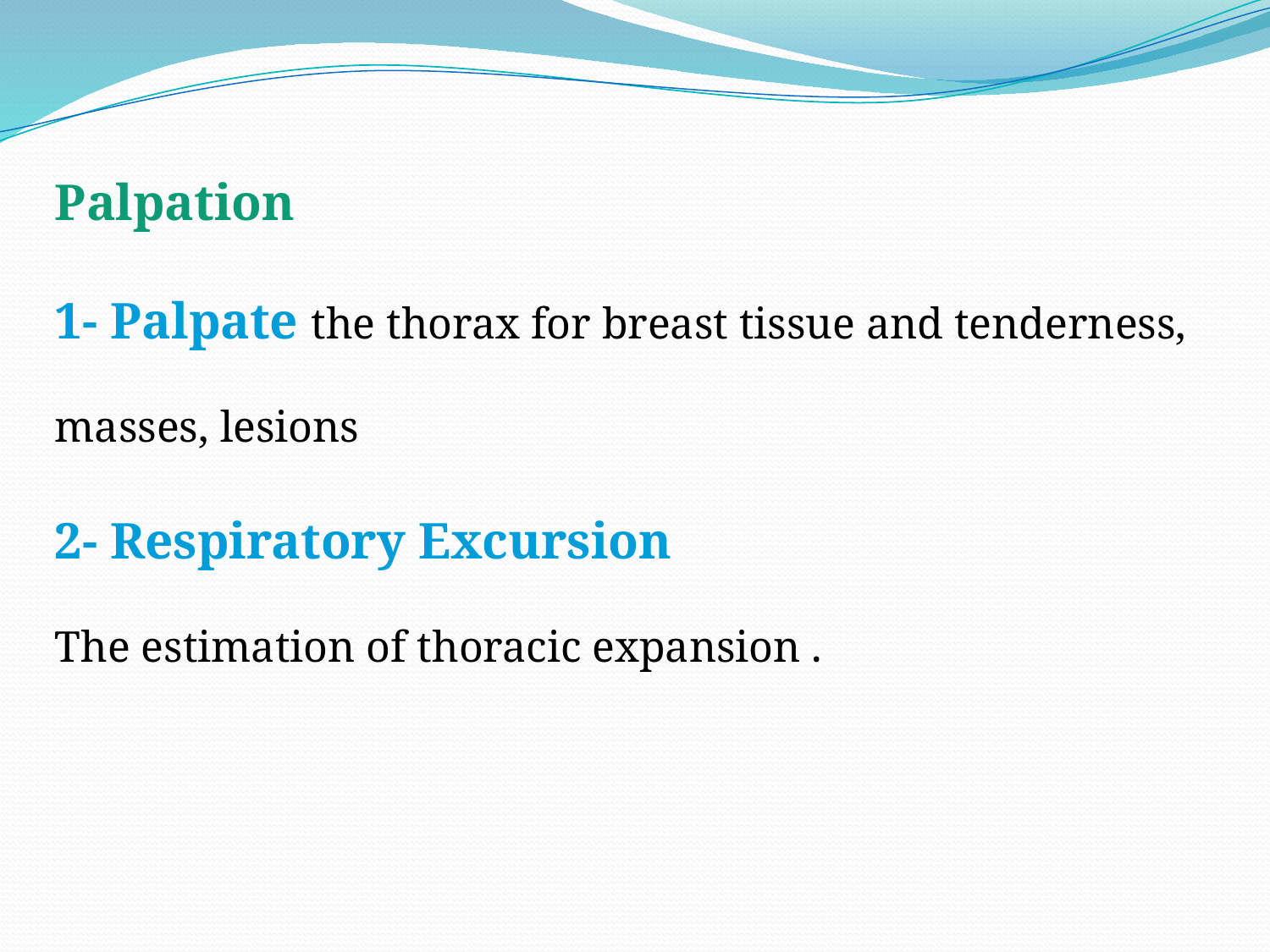

Palpation
1- Palpate the thorax for breast tissue and tenderness, masses, lesions
2- Respiratory Excursion
The estimation of thoracic expansion .